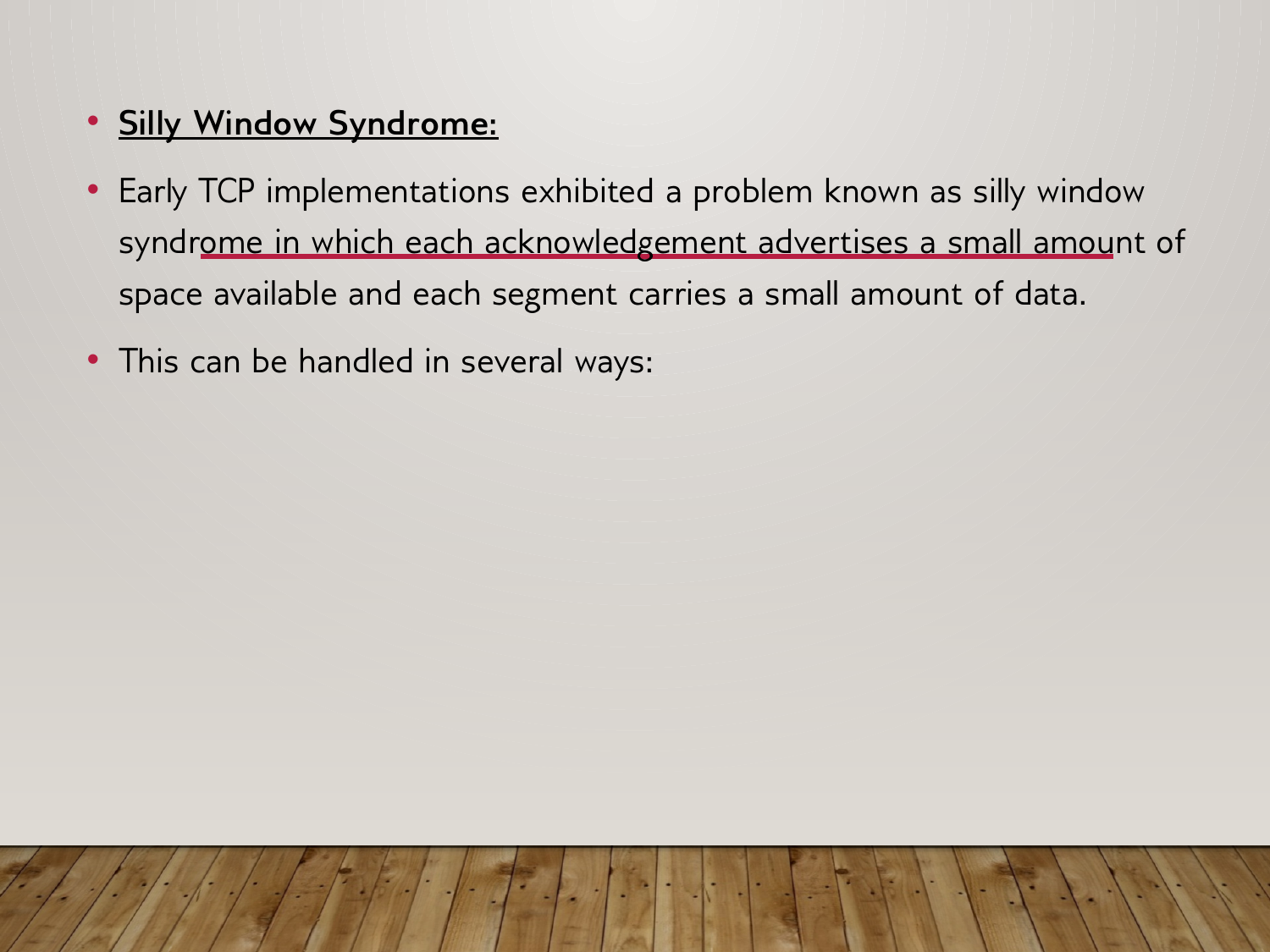

Silly Window Syndrome:
Early TCP implementations exhibited a problem known as silly window syndrome in which each acknowledgement advertises a small amount of space available and each segment carries a small amount of data.
This can be handled in several ways: